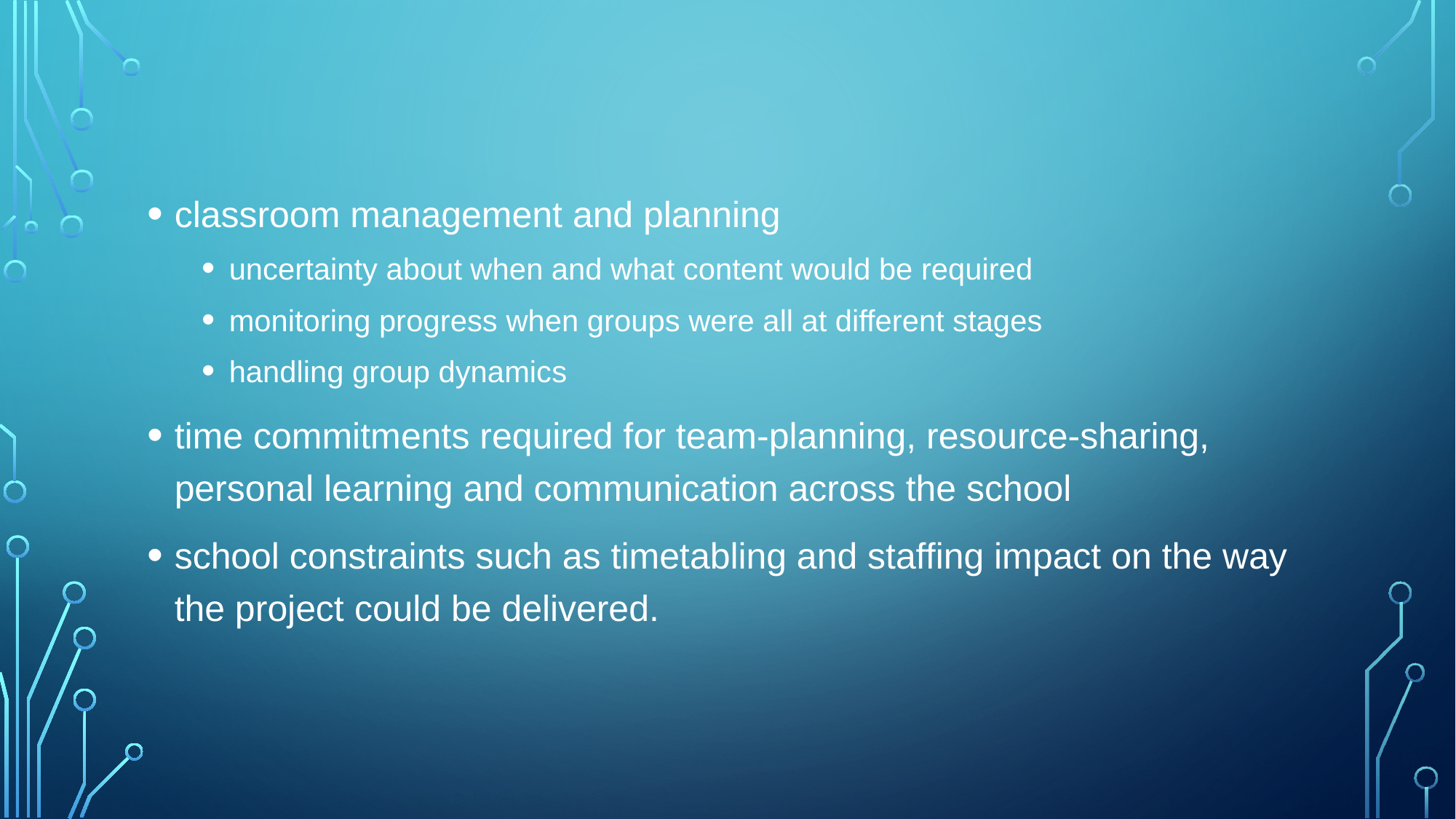

#
classroom management and planning
uncertainty about when and what content would be required
monitoring progress when groups were all at different stages
handling group dynamics
time commitments required for team-planning, resource-sharing, personal learning and communication across the school
school constraints such as timetabling and staffing impact on the way the project could be delivered.